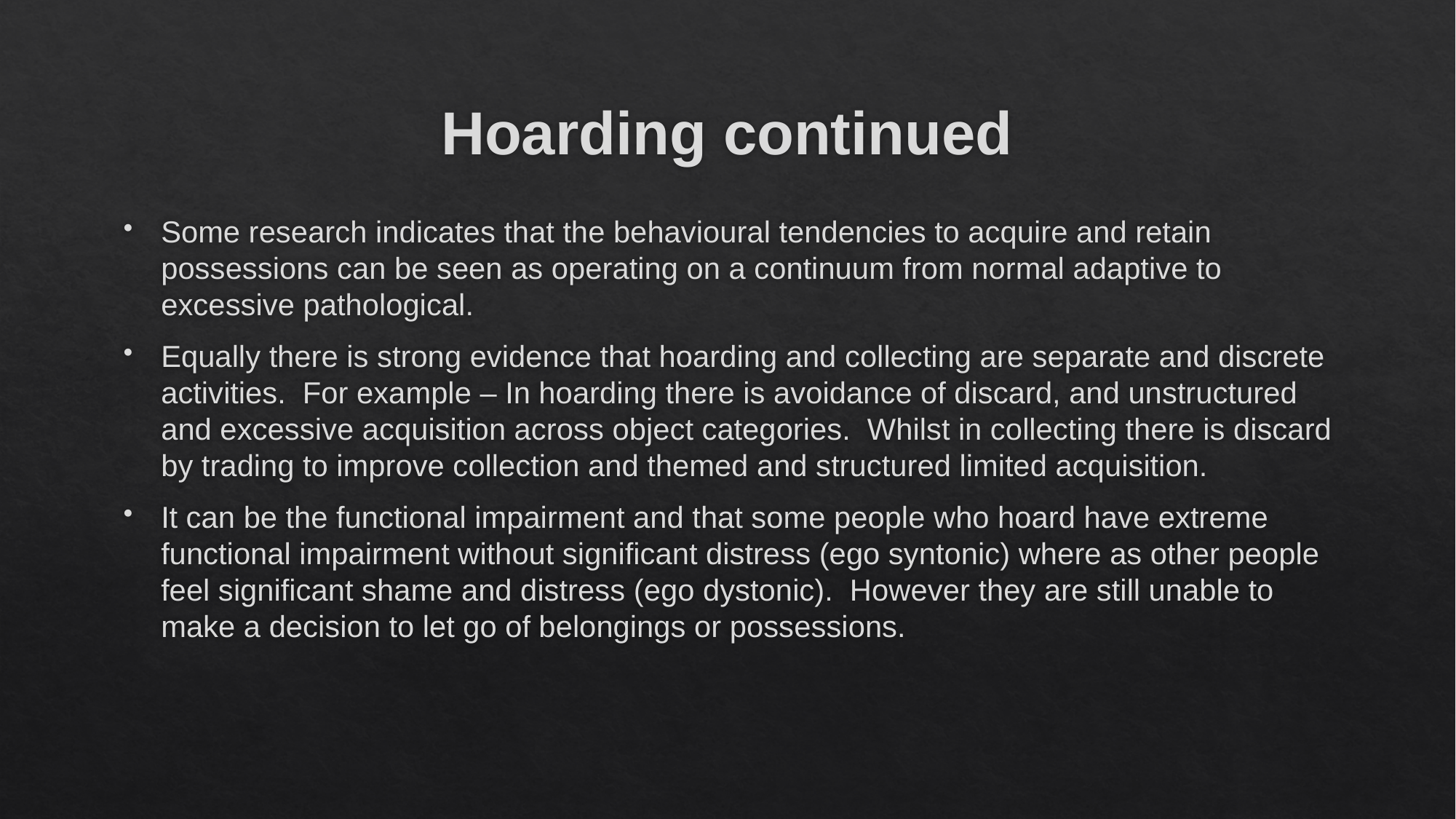

# Hoarding continued
Some research indicates that the behavioural tendencies to acquire and retain possessions can be seen as operating on a continuum from normal adaptive to excessive pathological.
Equally there is strong evidence that hoarding and collecting are separate and discrete activities.  For example – In hoarding there is avoidance of discard, and unstructured and excessive acquisition across object categories.  Whilst in collecting there is discard by trading to improve collection and themed and structured limited acquisition.
It can be the functional impairment and that some people who hoard have extreme functional impairment without significant distress (ego syntonic) where as other people feel significant shame and distress (ego dystonic).  However they are still unable to make a decision to let go of belongings or possessions.